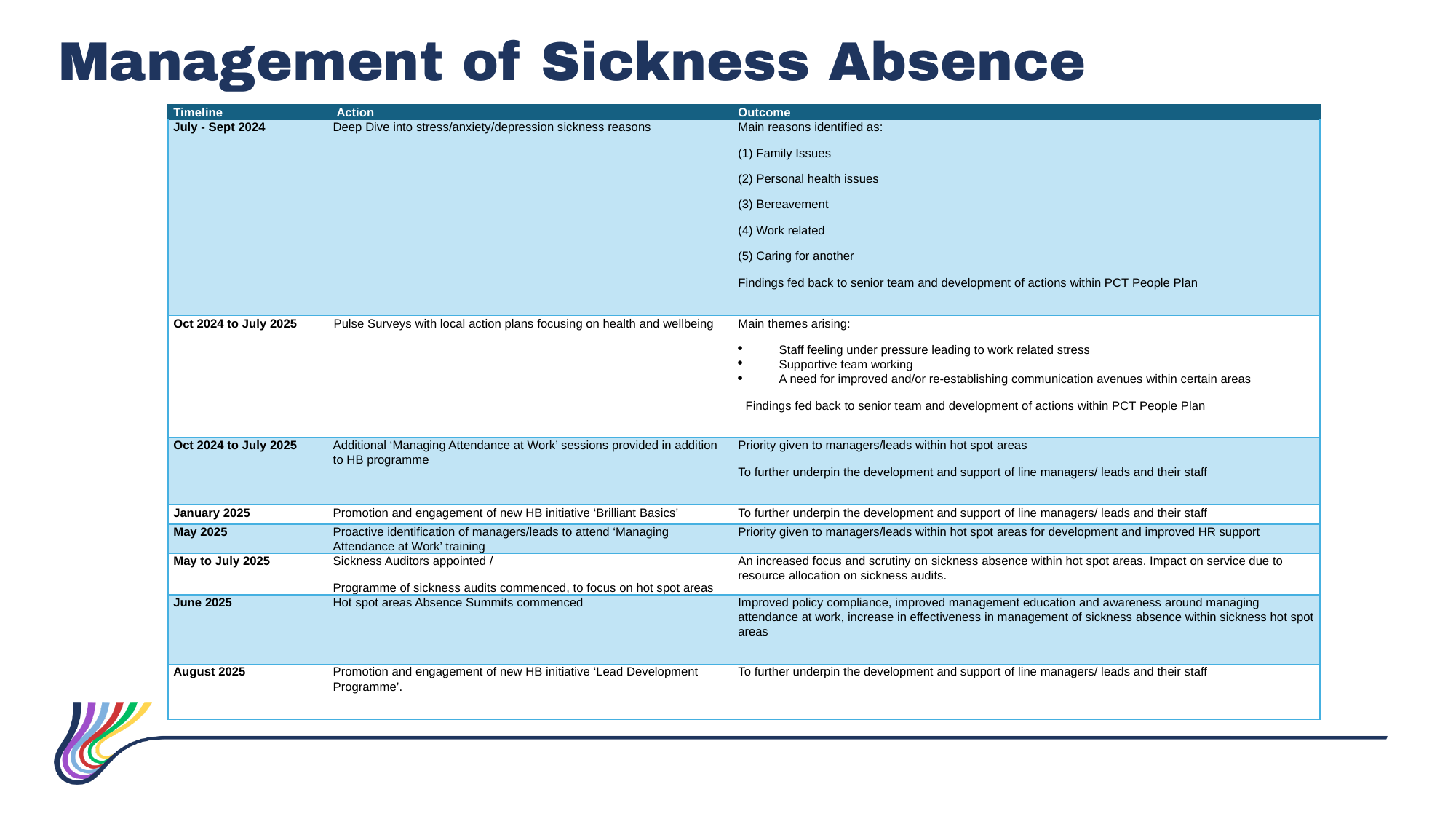

Management of Sickness Absence
| Timeline | Action | Outcome |
| --- | --- | --- |
| July - Sept 2024 | Deep Dive into stress/anxiety/depression sickness reasons | Main reasons identified as: (1) Family Issues (2) Personal health issues (3) Bereavement (4) Work related (5) Caring for another Findings fed back to senior team and development of actions within PCT People Plan |
| Oct 2024 to July 2025 | Pulse Surveys with local action plans focusing on health and wellbeing | Main themes arising: Staff feeling under pressure leading to work related stress Supportive team working A need for improved and/or re-establishing communication avenues within certain areas Findings fed back to senior team and development of actions within PCT People Plan |
| Oct 2024 to July 2025 | Additional ‘Managing Attendance at Work’ sessions provided in addition to HB programme | Priority given to managers/leads within hot spot areas To further underpin the development and support of line managers/ leads and their staff |
| January 2025 | Promotion and engagement of new HB initiative ‘Brilliant Basics’ | To further underpin the development and support of line managers/ leads and their staff |
| May 2025 | Proactive identification of managers/leads to attend ‘Managing Attendance at Work’ training | Priority given to managers/leads within hot spot areas for development and improved HR support |
| May to July 2025 | Sickness Auditors appointed / Programme of sickness audits commenced, to focus on hot spot areas | An increased focus and scrutiny on sickness absence within hot spot areas. Impact on service due to resource allocation on sickness audits. |
| June 2025 | Hot spot areas Absence Summits commenced | Improved policy compliance, improved management education and awareness around managing attendance at work, increase in effectiveness in management of sickness absence within sickness hot spot areas |
| August 2025 | Promotion and engagement of new HB initiative ‘Lead Development Programme’. | To further underpin the development and support of line managers/ leads and their staff |